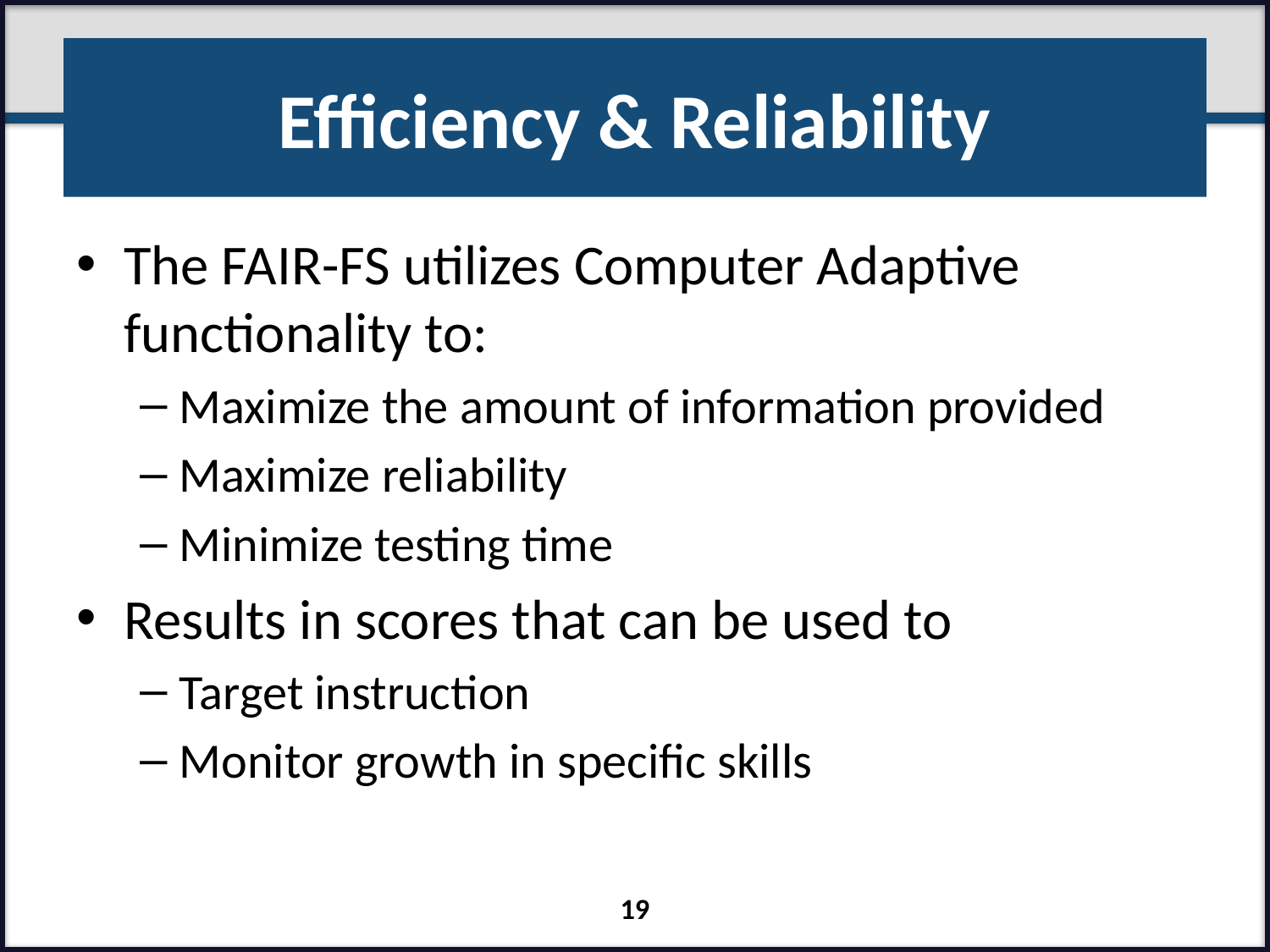

# Efficiency & Reliability
The FAIR-FS utilizes Computer Adaptive functionality to:
Maximize the amount of information provided
Maximize reliability
Minimize testing time
Results in scores that can be used to
Target instruction
Monitor growth in specific skills
19